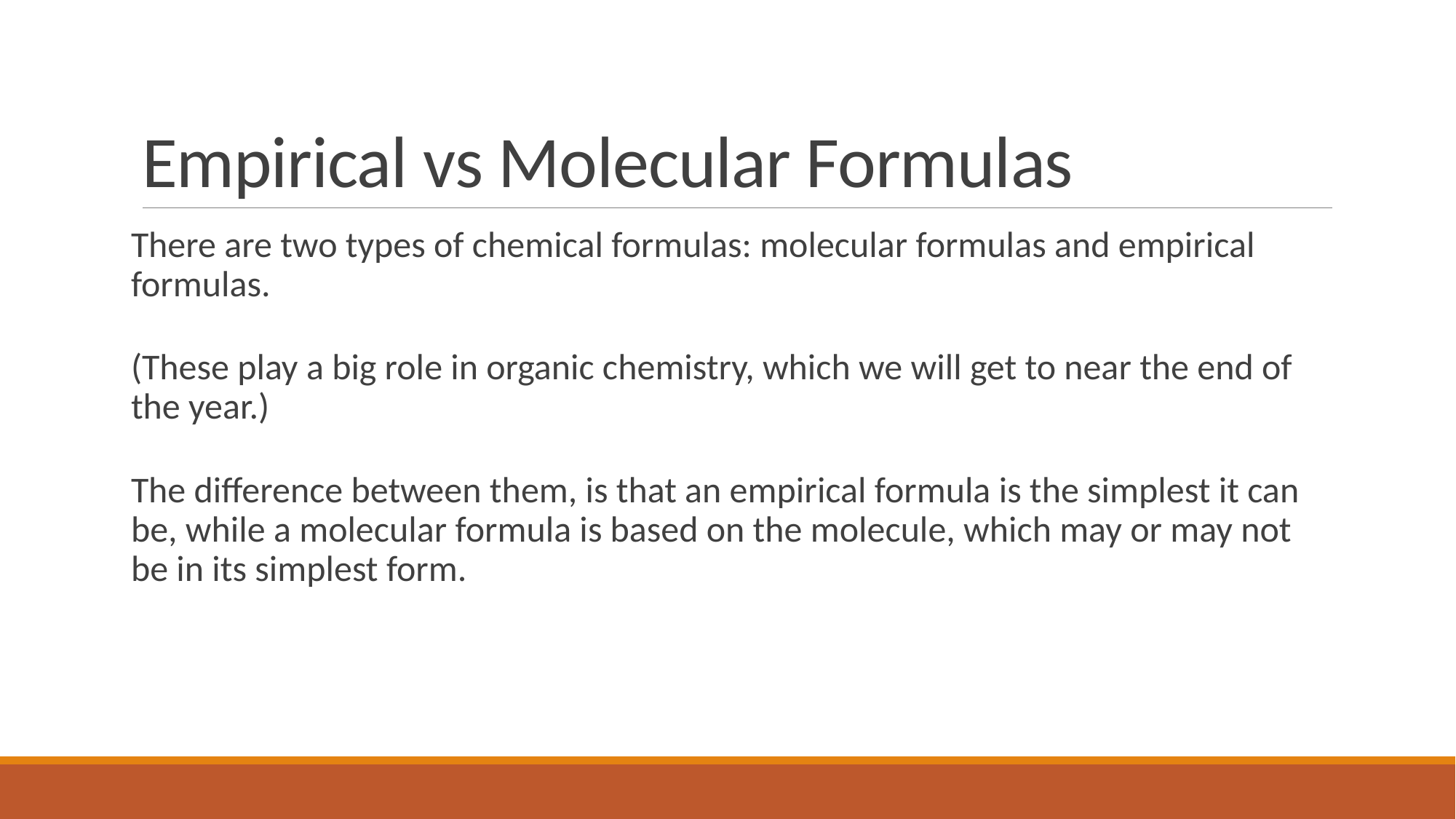

# Empirical vs Molecular Formulas
There are two types of chemical formulas: molecular formulas and empirical formulas.

(These play a big role in organic chemistry, which we will get to near the end of the year.)

The difference between them, is that an empirical formula is the simplest it can be, while a molecular formula is based on the molecule, which may or may not be in its simplest form.